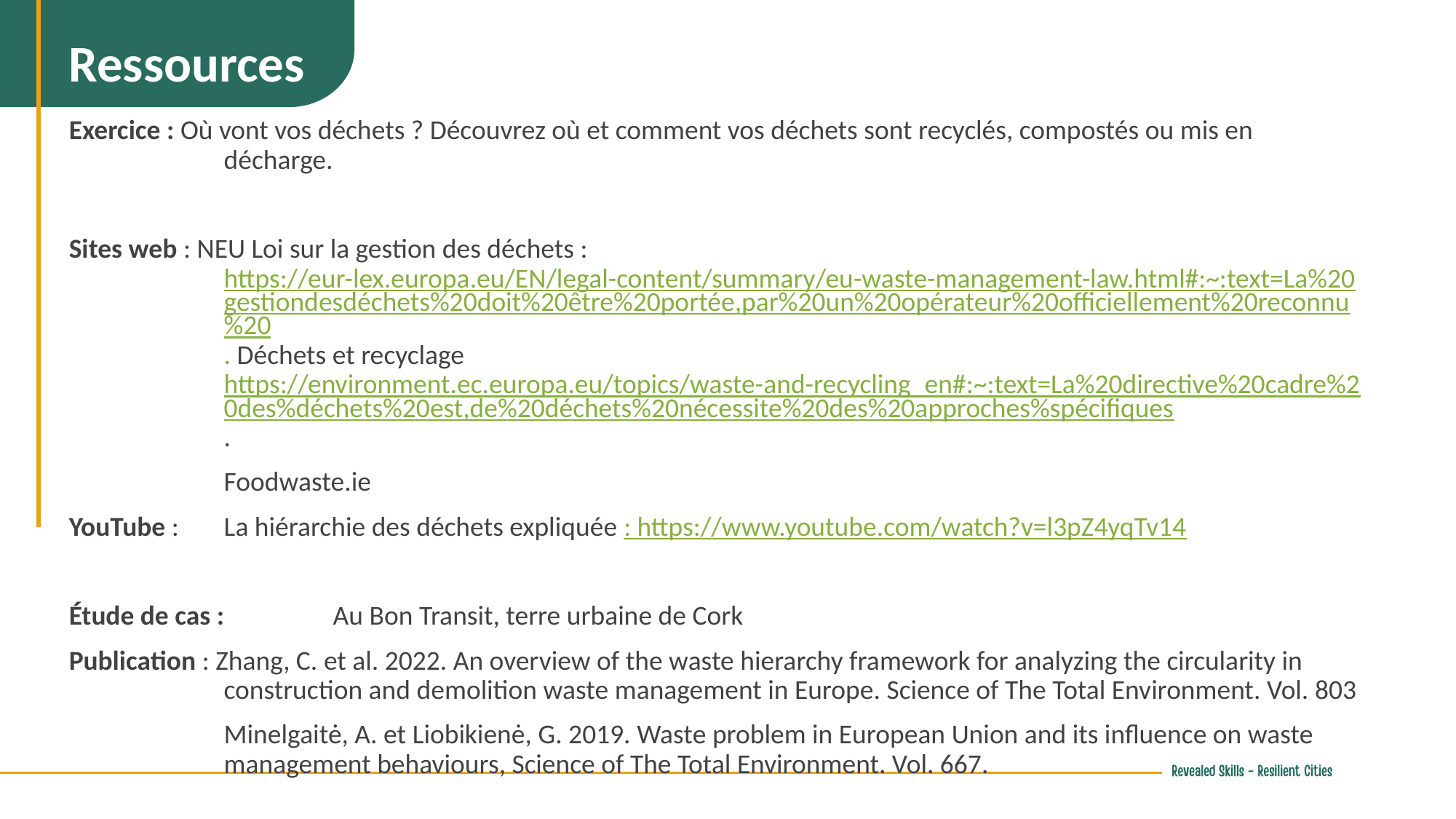

Ressources
Exercice : Où vont vos déchets ? Découvrez où et comment vos déchets sont recyclés, compostés ou mis en décharge.

Sites web : NEU Loi sur la gestion des déchets : https://eur-lex.europa.eu/EN/legal-content/summary/eu-waste-management-law.html#:~:text=La%20gestiondesdéchets%20doit%20être%20portée,par%20un%20opérateur%20officiellement%20reconnu%20. Déchets et recyclage https://environment.ec.europa.eu/topics/waste-and-recycling_en#:~:text=La%20directive%20cadre%20des%déchets%20est,de%20déchets%20nécessite%20des%20approches%spécifiques.
	Foodwaste.ie
YouTube : 	La hiérarchie des déchets expliquée : https://www.youtube.com/watch?v=l3pZ4yqTv14

Étude de cas : 	Au Bon Transit, terre urbaine de Cork
Publication : Zhang, C. et al. 2022. An overview of the waste hierarchy framework for analyzing the circularity in construction and demolition waste management in Europe. Science of The Total Environment. Vol. 803
	Minelgaitė, A. et Liobikienė, G. 2019. Waste problem in European Union and its influence on waste management behaviours, Science of The Total Environment. Vol. 667.